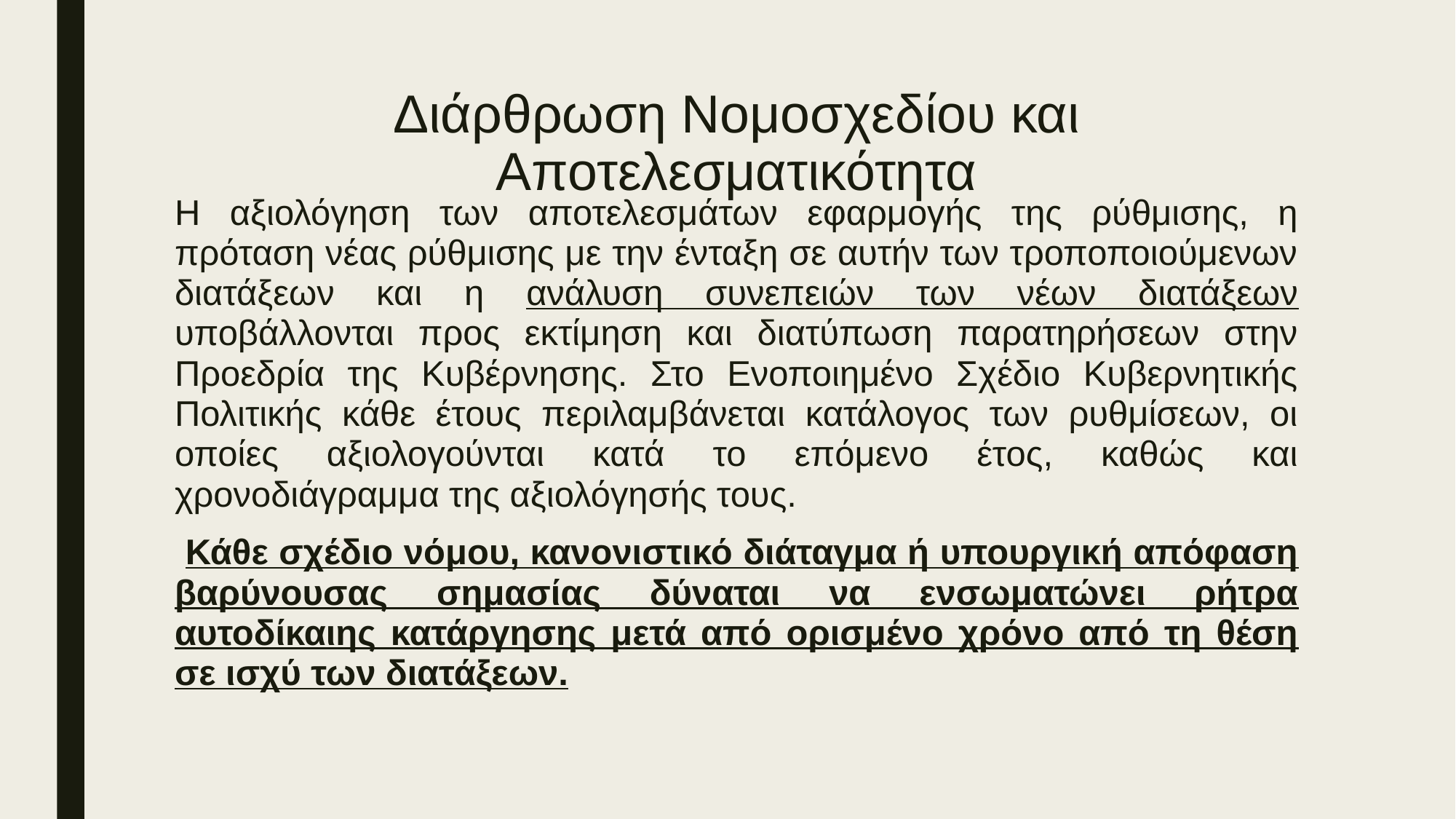

# Διάρθρωση Νομοσχεδίου και Αποτελεσματικότητα
Η αξιολόγηση των αποτελεσμάτων εφαρμογής της ρύθμισης, η πρόταση νέας ρύθμισης με την ένταξη σε αυτήν των τροποποιούμενων διατάξεων και η ανάλυση συνεπειών των νέων διατάξεων υποβάλλονται προς εκτίμηση και διατύπωση παρατηρήσεων στην Προεδρία της Κυβέρνησης. Στο Ενοποιημένο Σχέδιο Κυβερνητικής Πολιτικής κάθε έτους περιλαμβάνεται κατάλογος των ρυθμίσεων, οι οποίες αξιολογούνται κατά το επόμενο έτος, καθώς και χρονοδιάγραμμα της αξιολόγησής τους.
 Κάθε σχέδιο νόμου, κανονιστικό διάταγμα ή υπουργική απόφαση βαρύνουσας σημασίας δύναται να ενσωματώνει ρήτρα αυτοδίκαιης κατάργησης μετά από ορισμένο χρόνο από τη θέση σε ισχύ των διατάξεων.